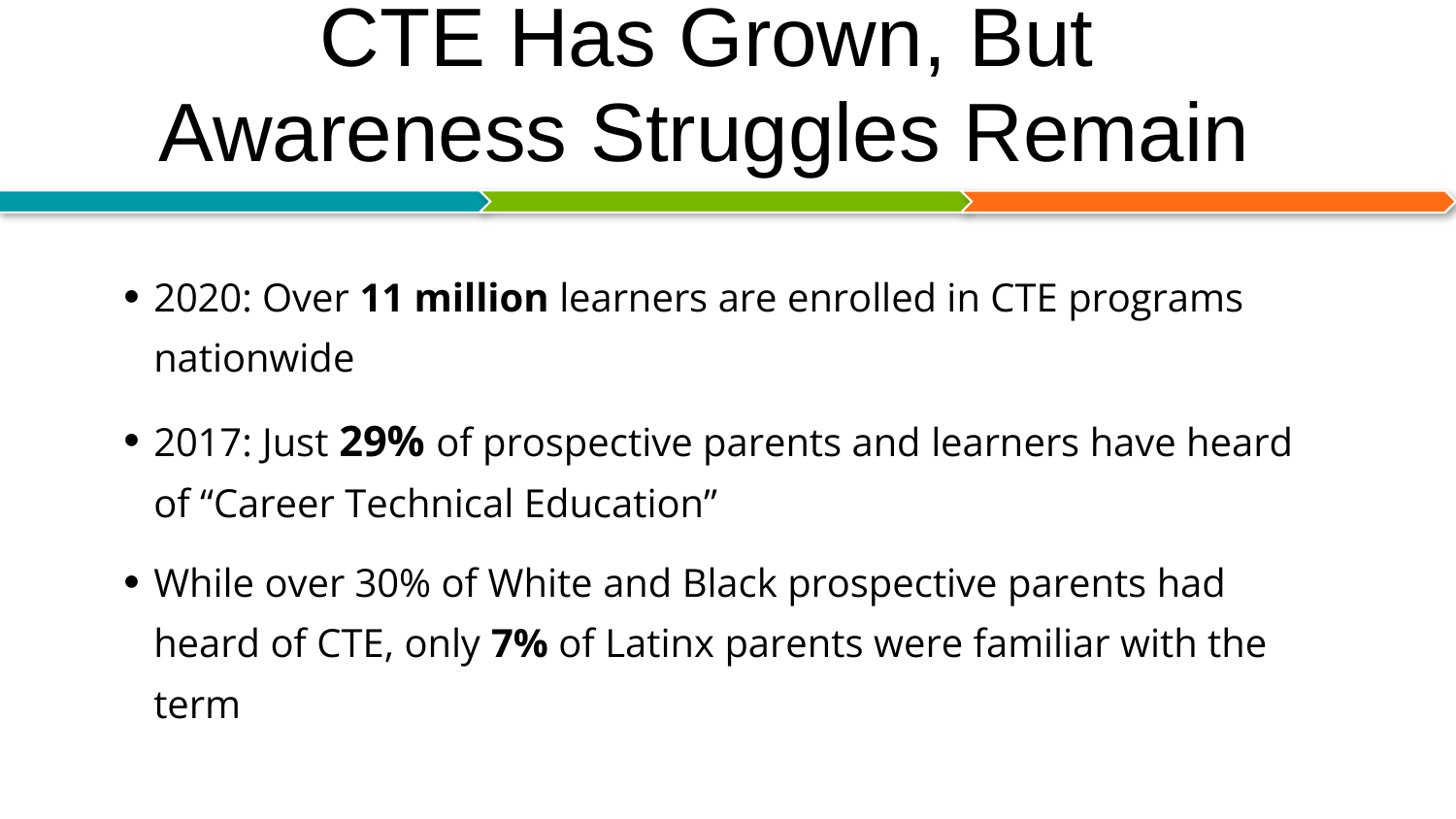

# CTE Has Grown, But Awareness Struggles Remain
2020: Over 11 million learners are enrolled in CTE programs nationwide
2017: Just 29% of prospective parents and learners have heard of “Career Technical Education”
While over 30% of White and Black prospective parents had heard of CTE, only 7% of Latinx parents were familiar with the term